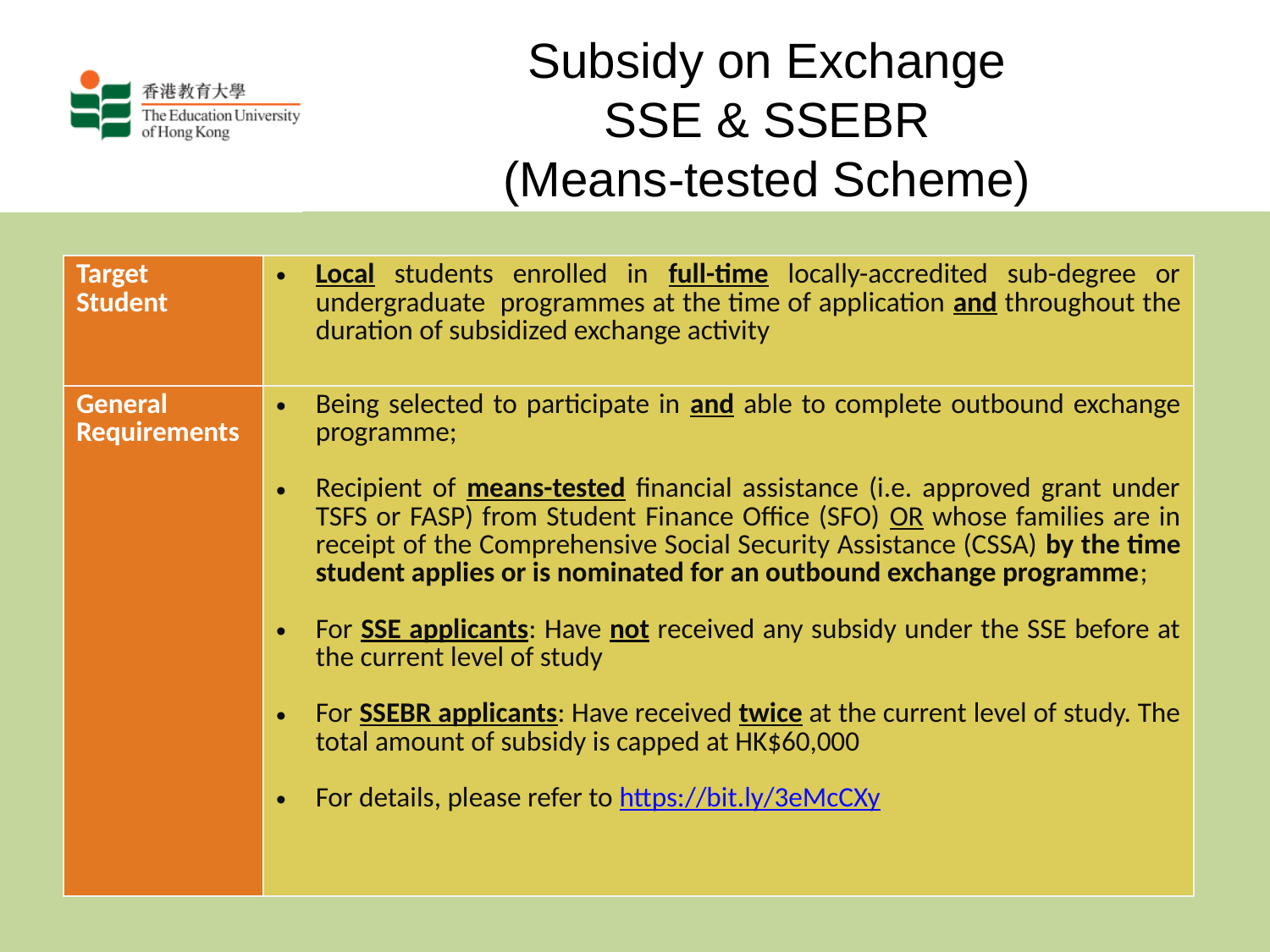

# Subsidy on Exchange SSE & SSEBR (Means-tested Scheme)
| Target Student | Local students enrolled in full-time locally-accredited sub-degree or undergraduate programmes at the time of application and throughout the duration of subsidized exchange activity |
| --- | --- |
| General Requirements | Being selected to participate in and able to complete outbound exchange programme; Recipient of means-tested financial assistance (i.e. approved grant under TSFS or FASP) from Student Finance Office (SFO) OR whose families are in receipt of the Comprehensive Social Security Assistance (CSSA) by the time student applies or is nominated for an outbound exchange programme; For SSE applicants: Have not received any subsidy under the SSE before at the current level of study For SSEBR applicants: Have received twice at the current level of study. The total amount of subsidy is capped at HK$60,000 For details, please refer to https://bit.ly/3eMcCXy |